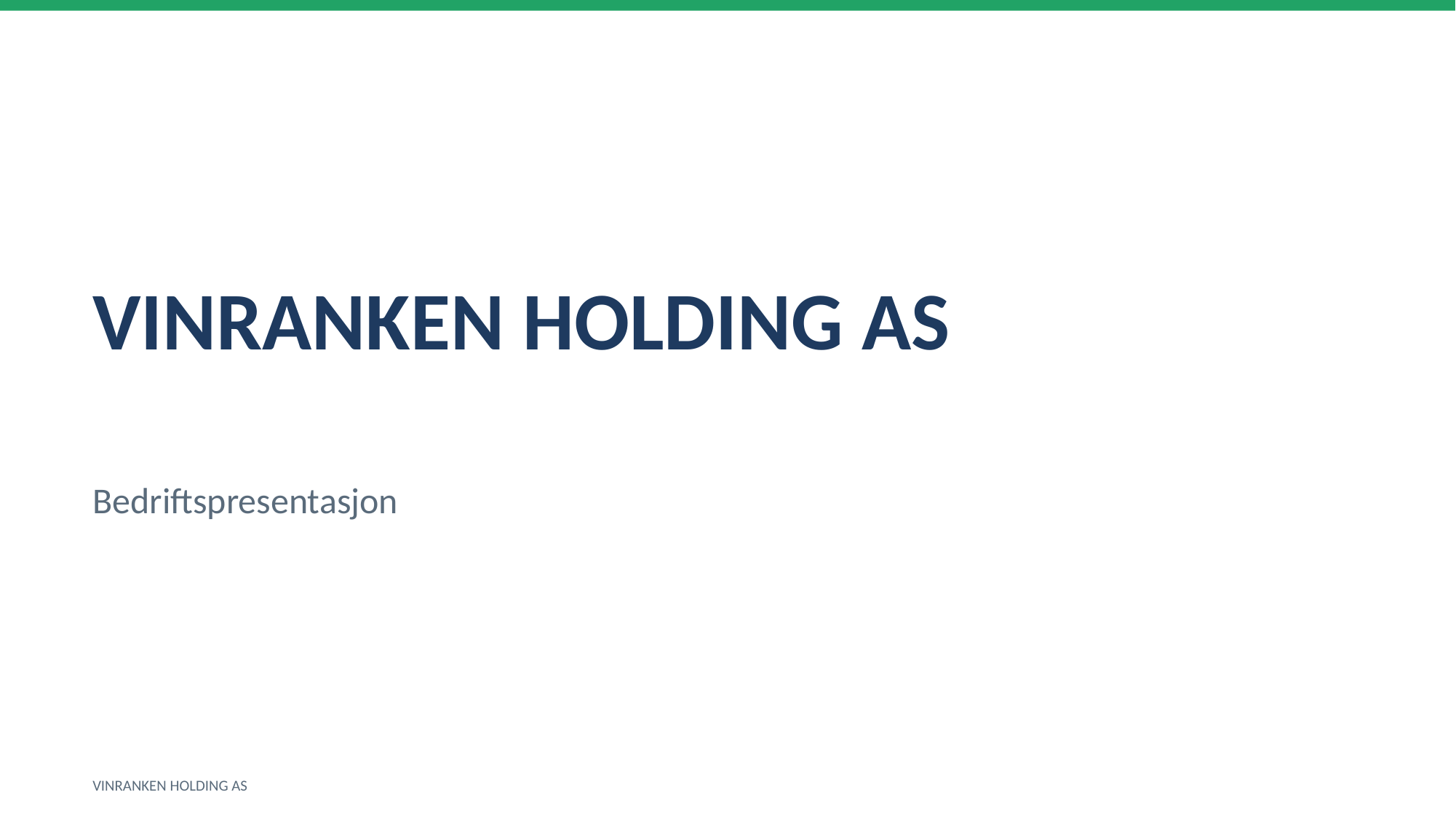

VINRANKEN HOLDING AS
Bedriftspresentasjon
VINRANKEN HOLDING AS